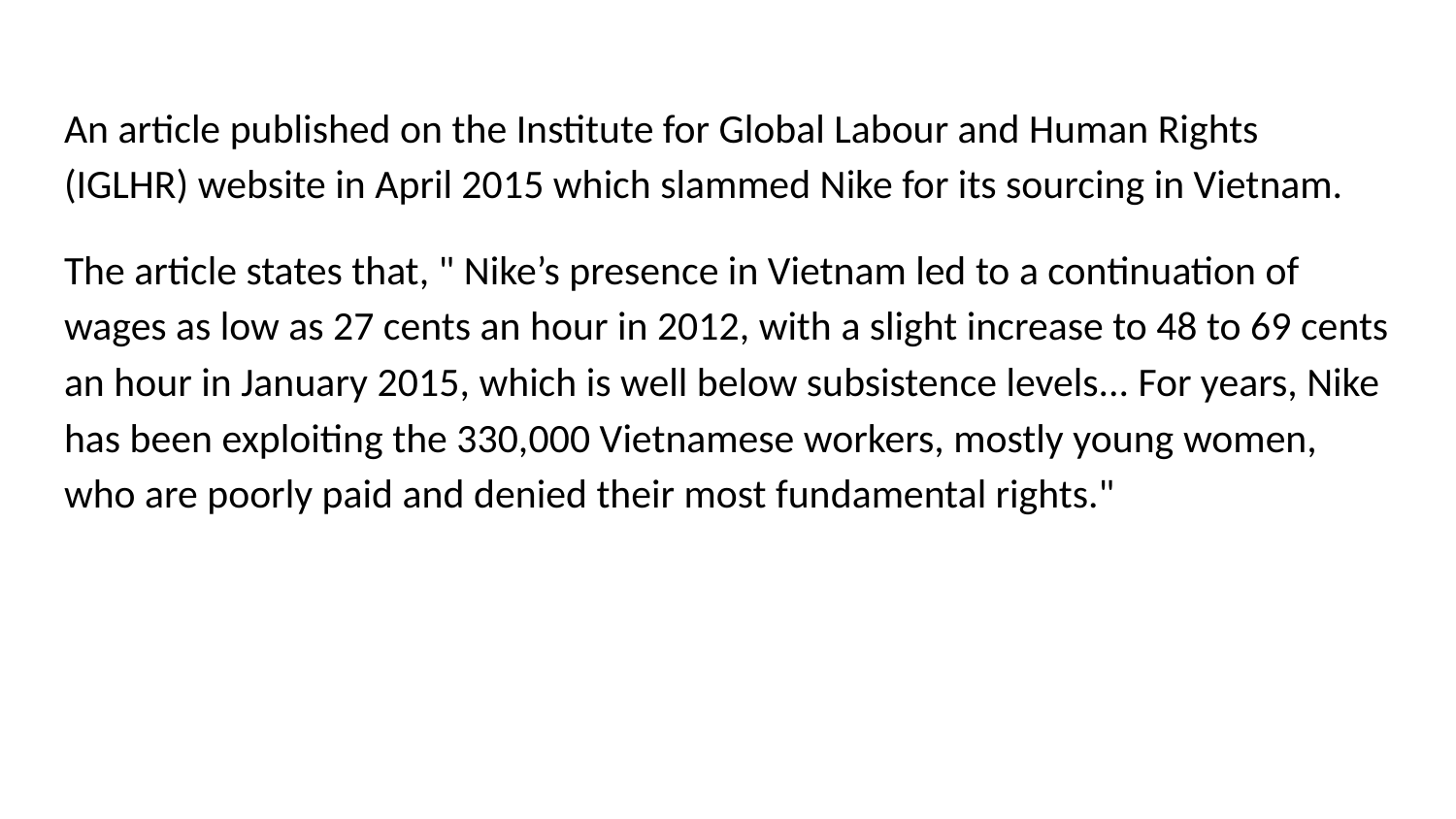

An article published on the Institute for Global Labour and Human Rights (IGLHR) website in April 2015 which slammed Nike for its sourcing in Vietnam.
The article states that, " Nike’s presence in Vietnam led to a continuation of wages as low as 27 cents an hour in 2012, with a slight increase to 48 to 69 cents an hour in January 2015, which is well below subsistence levels... For years, Nike has been exploiting the 330,000 Vietnamese workers, mostly young women, who are poorly paid and denied their most fundamental rights."